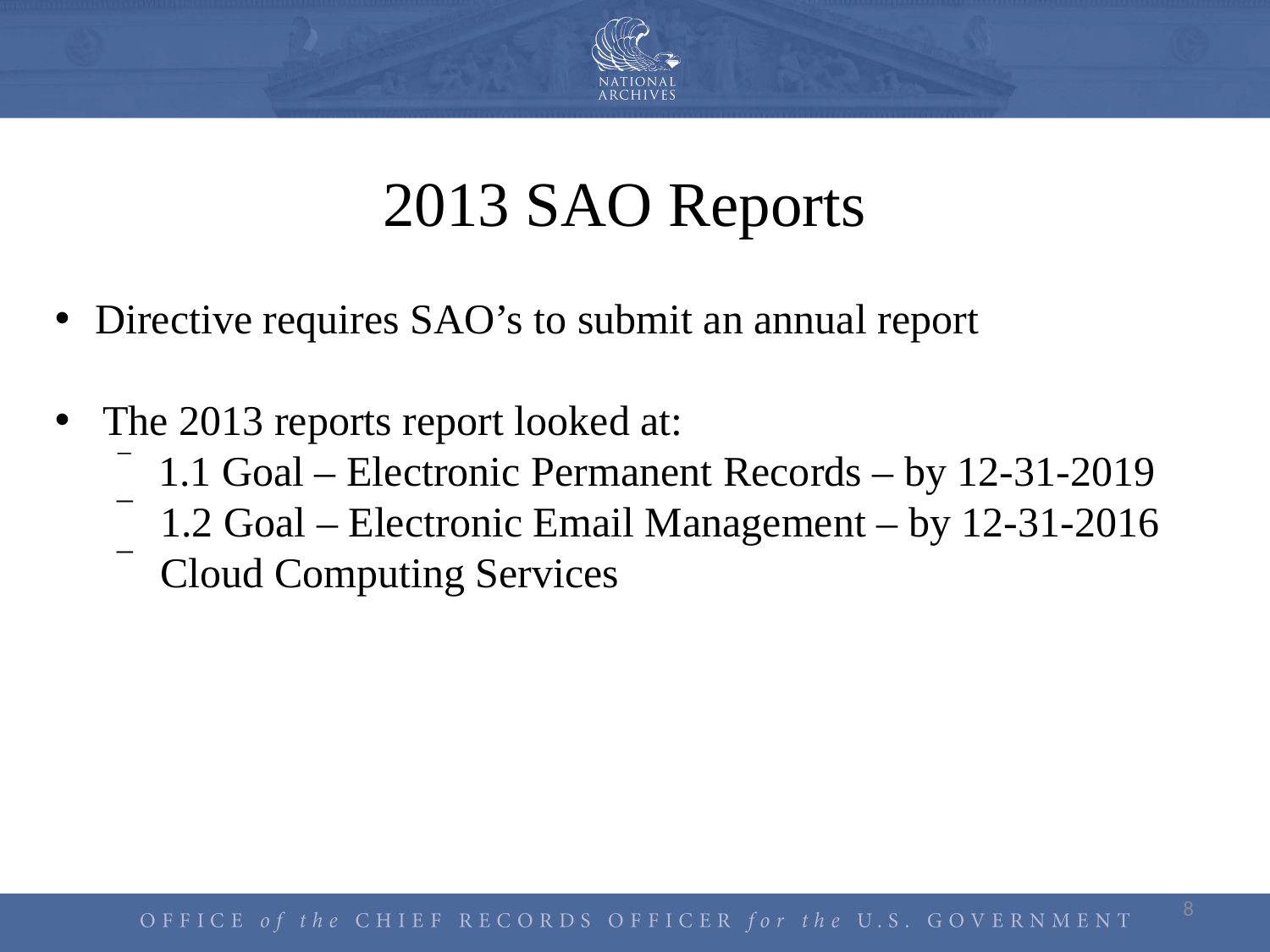

# 2013 SAO Reports
Directive requires SAO’s to submit an annual report

The 2013 reports report looked at:
 1.1 Goal – Electronic Permanent Records – by 12-31-2019
 1.2 Goal – Electronic Email Management – by 12-31-2016
 Cloud Computing Services
8